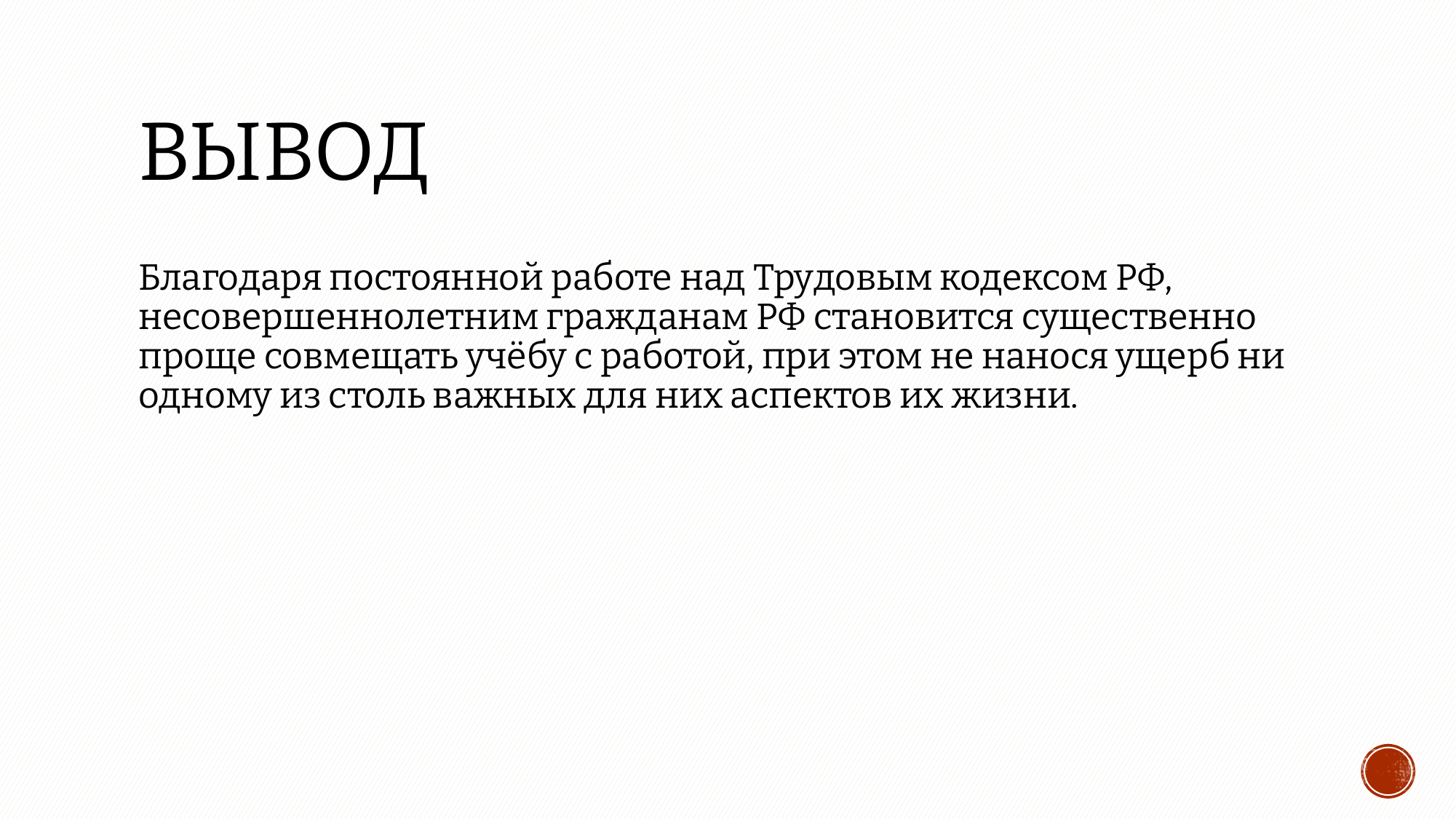

# Вывод
Благодаря постоянной работе над Трудовым кодексом РФ, несовершеннолетним гражданам РФ становится существенно проще совмещать учёбу с работой, при этом не нанося ущерб ни одному из столь важных для них аспектов их жизни.